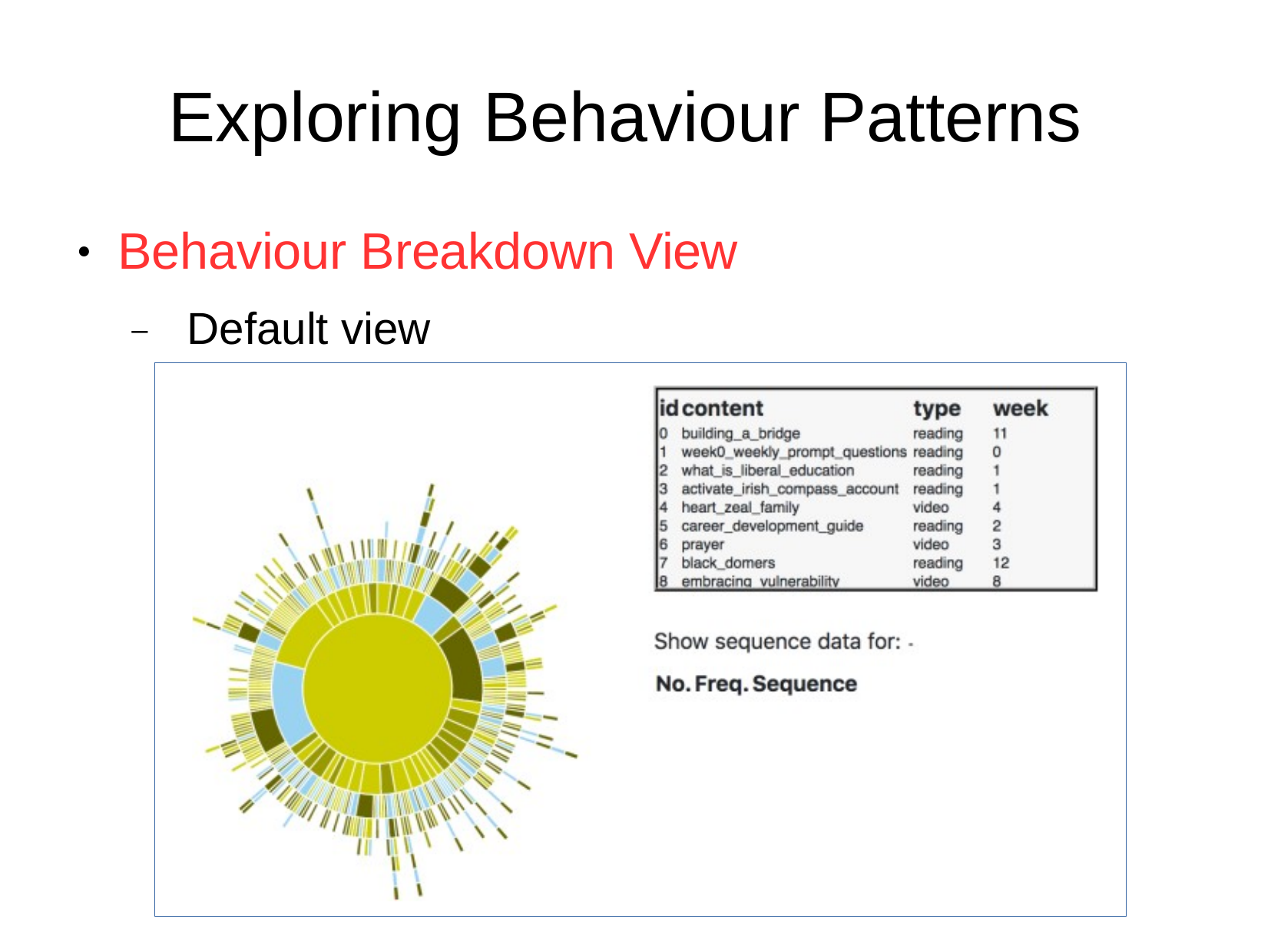

# Exploring	Behaviour	Patterns
Behaviour Breakdown View
–	Default view
●